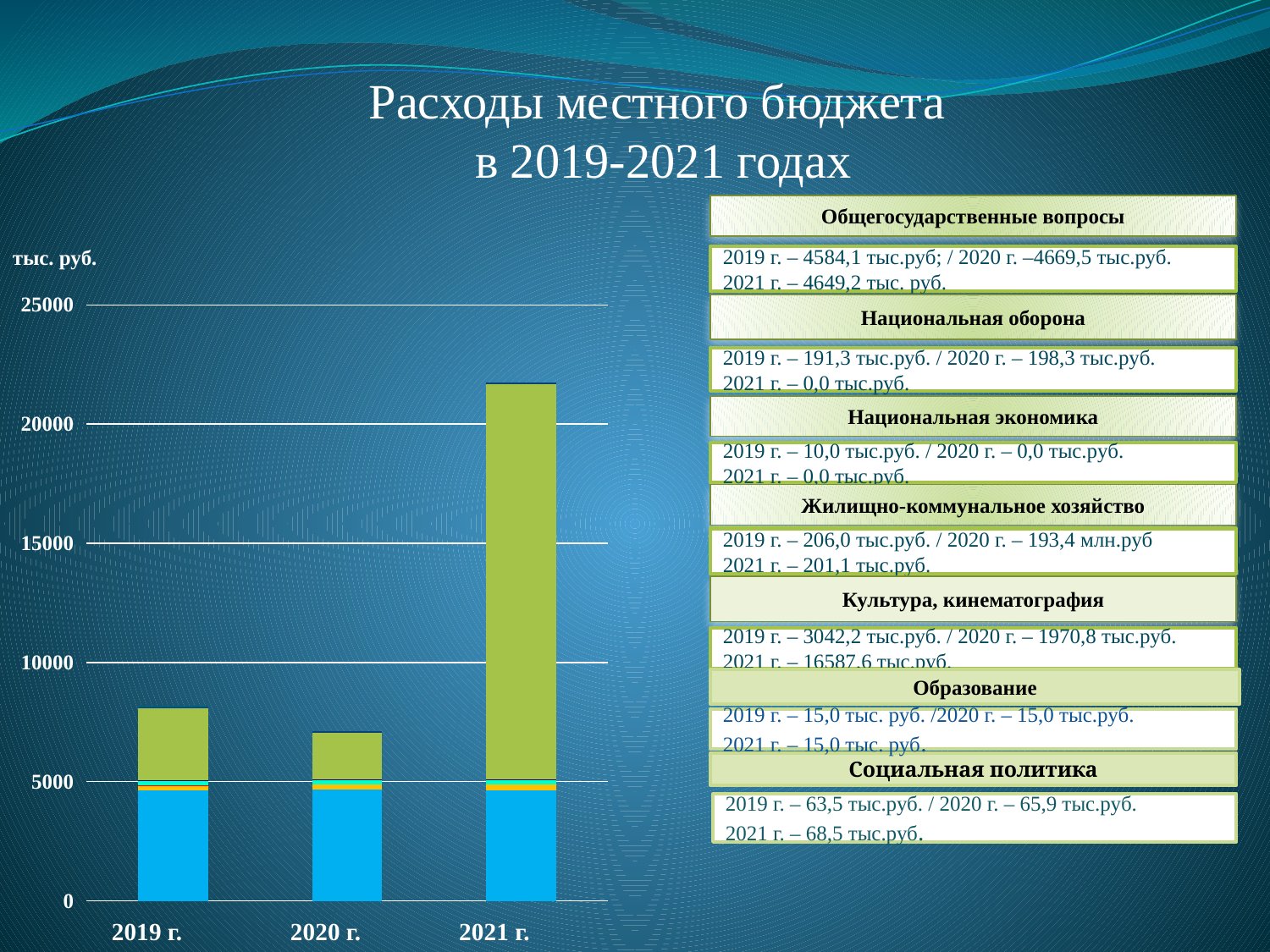

Расходы местного бюджета
 в 2019-2021 годах
Общегосударственные вопросы
тыс. руб.
2019 г. – 4584,1 тыс.руб; / 2020 г. –4669,5 тыс.руб.
2021 г. – 4649,2 тыс. руб.

### Chart

| Category | Ряд 1 | Ряд 2 | Ряд 3 | Ряд 4 | Ряд 5 | Ряд 6 | Ряд 7 | Ряд 8 |
|---|---|---|---|---|---|---|---|---|
| Проект 2019 год | 4615.7 | 208.2 | 10.0 | 206.0 | 15.0 | 3006.2 | 63.5 | 43.5 |
| Проект 2020 год | 4669.5 | 209.2 | 0.0 | 193.4 | 15.0 | 1970.8 | 65.9 | 0.0 |
| Проект 2021 год | 4649.2 | 215.6 | 0.0 | 201.1 | 15.0 | 16587.6 | 68.5 | 0.0 |
Национальная оборона
2019 г. – 191,3 тыс.руб. / 2020 г. – 198,3 тыс.руб.
2021 г. – 0,0 тыс.руб.
Национальная экономика
2019 г. – 10,0 тыс.руб. / 2020 г. – 0,0 тыс.руб.
2021 г. – 0,0 тыс.руб.
Жилищно-коммунальное хозяйство
2019 г. – 206,0 тыс.руб. / 2020 г. – 193,4 млн.руб
2021 г. – 201,1 тыс.руб.
Культура, кинематография
2019 г. – 3042,2 тыс.руб. / 2020 г. – 1970,8 тыс.руб.
2021 г. – 16587,6 тыс.руб.
Образование
2019 г. – 15,0 тыс. руб. /2020 г. – 15,0 тыс.руб.
2021 г. – 15,0 тыс. руб.
Социальная политика
2019 г. – 63,5 тыс.руб. / 2020 г. – 65,9 тыс.руб.
2021 г. – 68,5 тыс.руб.
2019 г.
2020 г.
2021 г.